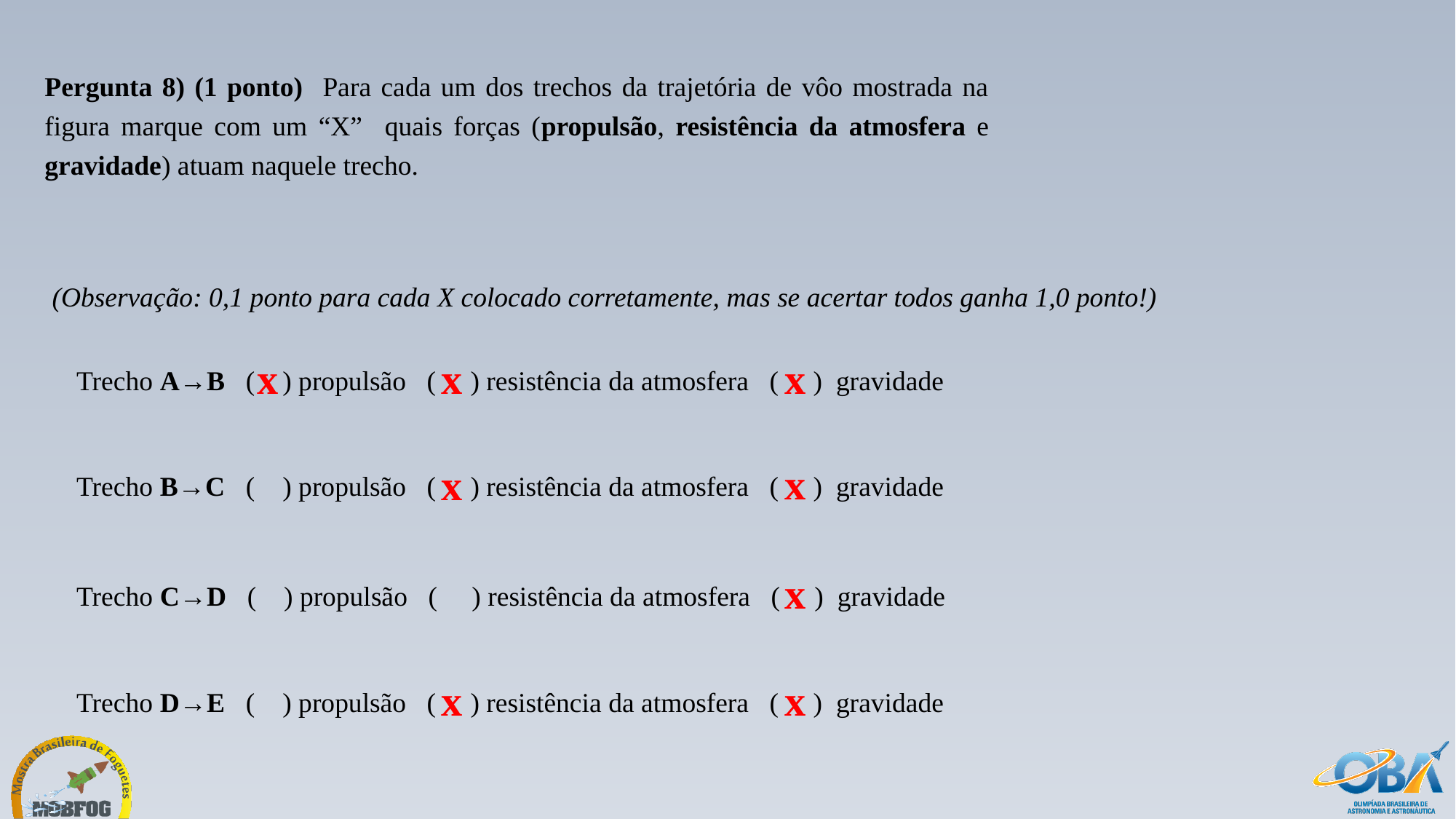

Pergunta 8) (1 ponto)  Para cada um dos trechos da trajetória de vôo mostrada na figura marque com um “X”  quais forças (propulsão, resistência da atmosfera e gravidade) atuam naquele trecho.
(Observação: 0,1 ponto para cada X colocado corretamente, mas se acertar todos ganha 1,0 ponto!)
x
x
x
Trecho A→B   (    ) propulsão   (     ) resistência da atmosfera   (     )  gravidade
x
x
Trecho B→C   (    ) propulsão   (     ) resistência da atmosfera   (     )  gravidade
x
Trecho C→D   (    ) propulsão   (     ) resistência da atmosfera   (     )  gravidade
x
x
Trecho D→E   (    ) propulsão   (     ) resistência da atmosfera   (     )  gravidade